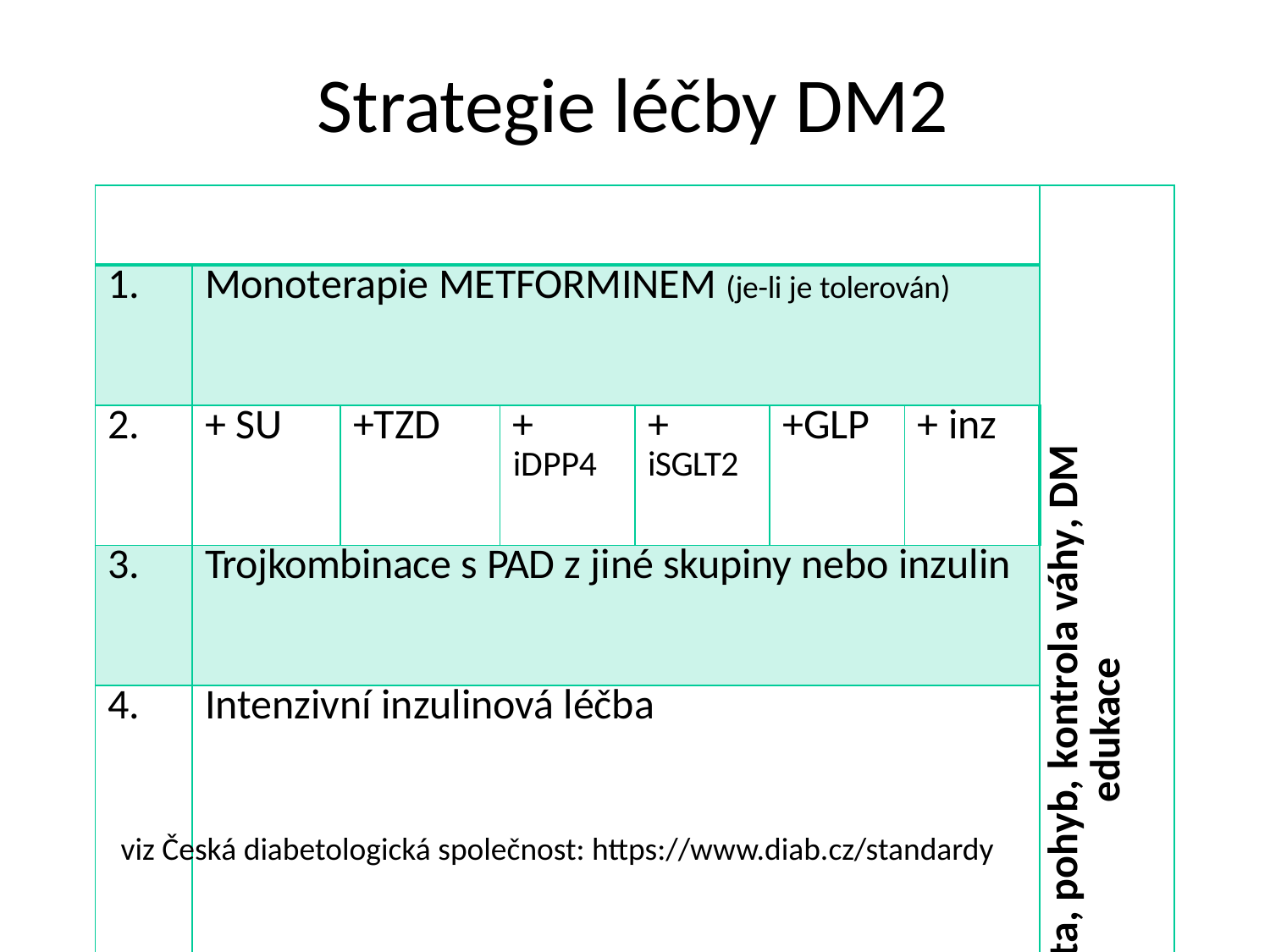

# Strategie léčby DM2
|  |  |  |  |  |  |  | Dieta, pohyb, kontrola váhy, DM edukace |
| --- | --- | --- | --- | --- | --- | --- | --- |
| 1. | Monoterapie METFORMINEM (je-li je tolerován) |  |  |  |  |  |  |
| 2. | + SU | +TZD | + iDPP4 | + iSGLT2 | +GLP | + inz |  |
| 3. | Trojkombinace s PAD z jiné skupiny nebo inzulin |  |  |  |  |  |  |
| 4. | Intenzivní inzulinová léčba |  |  |  |  |  |  |
viz Česká diabetologická společnost: https://www.diab.cz/standardy